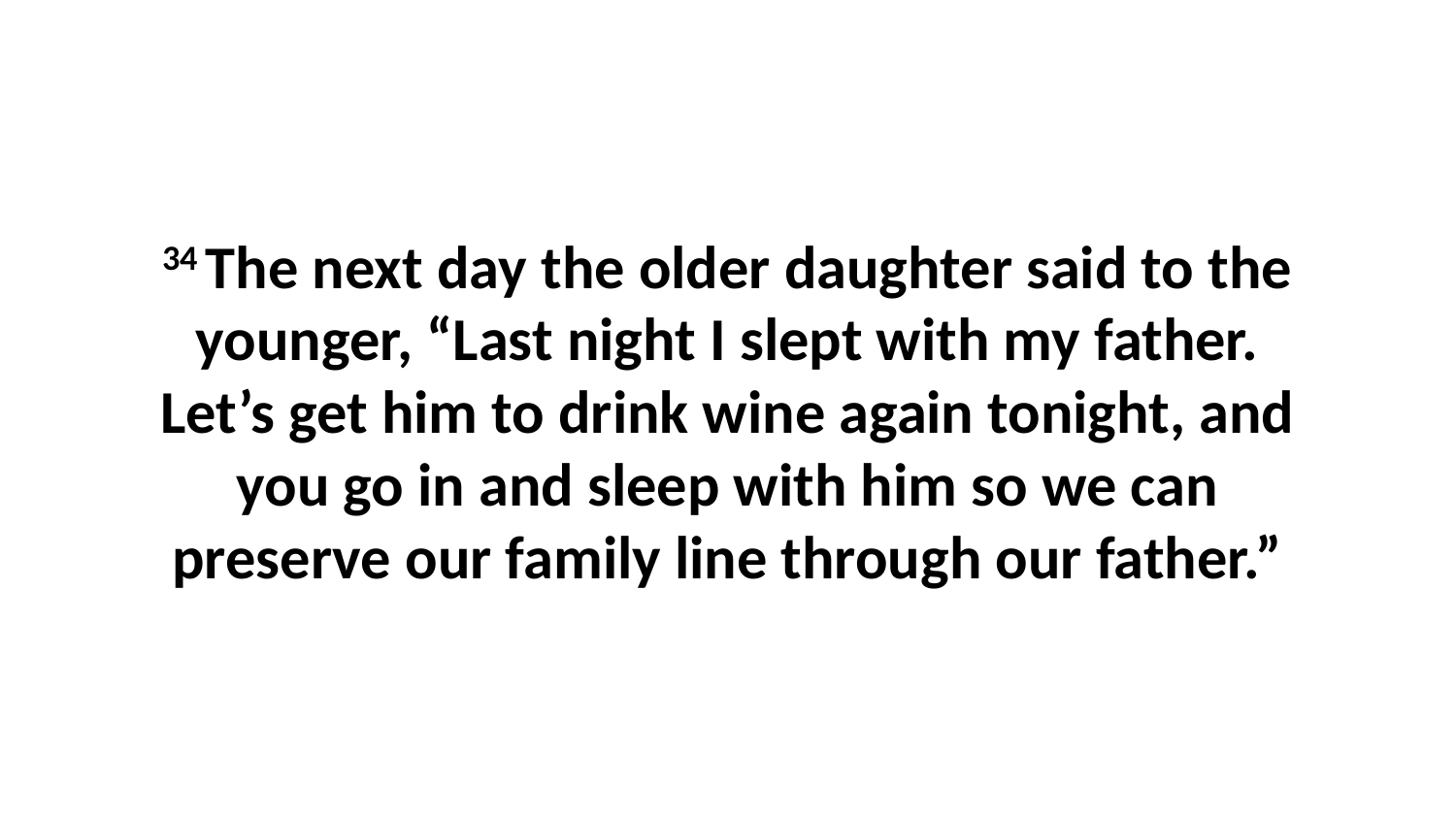

34 The next day the older daughter said to the younger, “Last night I slept with my father. Let’s get him to drink wine again tonight, and you go in and sleep with him so we can preserve our family line through our father.”